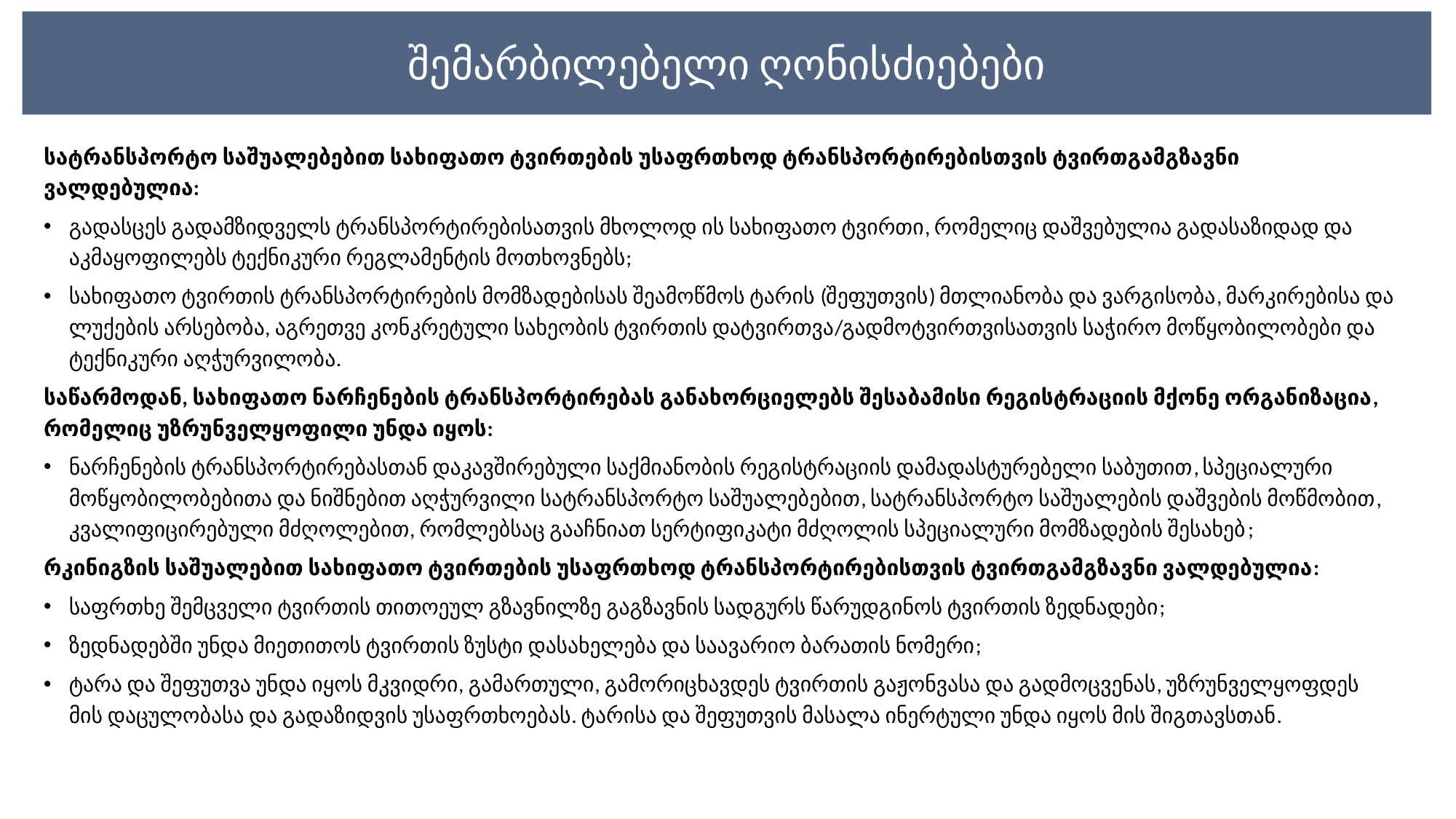

# შემარბილებელი ღონისძიებები
სატრანსპორტო საშუალებებით სახიფათო ტვირთების უსაფრთხოდ ტრანსპორტირებისთვის ტვირთგამგზავნი ვალდებულია:
გადასცეს გადამზიდველს ტრანსპორტირებისათვის მხოლოდ ის სახიფათო ტვირთი, რომელიც დაშვებულია გადასაზიდად და აკმაყოფილებს ტექნიკური რეგლამენტის მოთხოვნებს;
სახიფათო ტვირთის ტრანსპორტირების მომზადებისას შეამოწმოს ტარის (შეფუთვის) მთლიანობა და ვარგისობა, მარკირებისა და ლუქების არსებობა, აგრეთვე კონკრეტული სახეობის ტვირთის დატვირთვა/გადმოტვირთვისათვის საჭირო მოწყობილობები და ტექნიკური აღჭურვილობა.
საწარმოდან, სახიფათო ნარჩენების ტრანსპორტირებას განახორციელებს შესაბამისი რეგისტრაციის მქონე ორგანიზაცია, რომელიც უზრუნველყოფილი უნდა იყოს:
ნარჩენების ტრანსპორტირებასთან დაკავშირებული საქმიანობის რეგისტრაციის დამადასტურებელი საბუთით, სპეციალური მოწყობილობებითა და ნიშნებით აღჭურვილი სატრანსპორტო საშუალებებით, სატრანსპორტო საშუალების დაშვების მოწმობით, კვალიფიცირებული მძღოლებით, რომლებსაც გააჩნიათ სერტიფიკატი მძღოლის სპეციალური მომზადების შესახებ;
რკინიგზის საშუალებით სახიფათო ტვირთების უსაფრთხოდ ტრანსპორტირებისთვის ტვირთგამგზავნი ვალდებულია:
საფრთხე შემცველი ტვირთის თითოეულ გზავნილზე გაგზავნის სადგურს წარუდგინოს ტვირთის ზედნადები;
ზედნადებში უნდა მიეთითოს ტვირთის ზუსტი დასახელება და საავარიო ბარათის ნომერი;
ტარა და შეფუთვა უნდა იყოს მკვიდრი, გამართული, გამორიცხავდეს ტვირთის გაჟონვასა და გადმოცვენას, უზრუნველყოფდეს მის დაცულობასა და გადაზიდვის უსაფრთხოებას. ტარისა და შეფუთვის მასალა ინერტული უნდა იყოს მის შიგთავსთან.